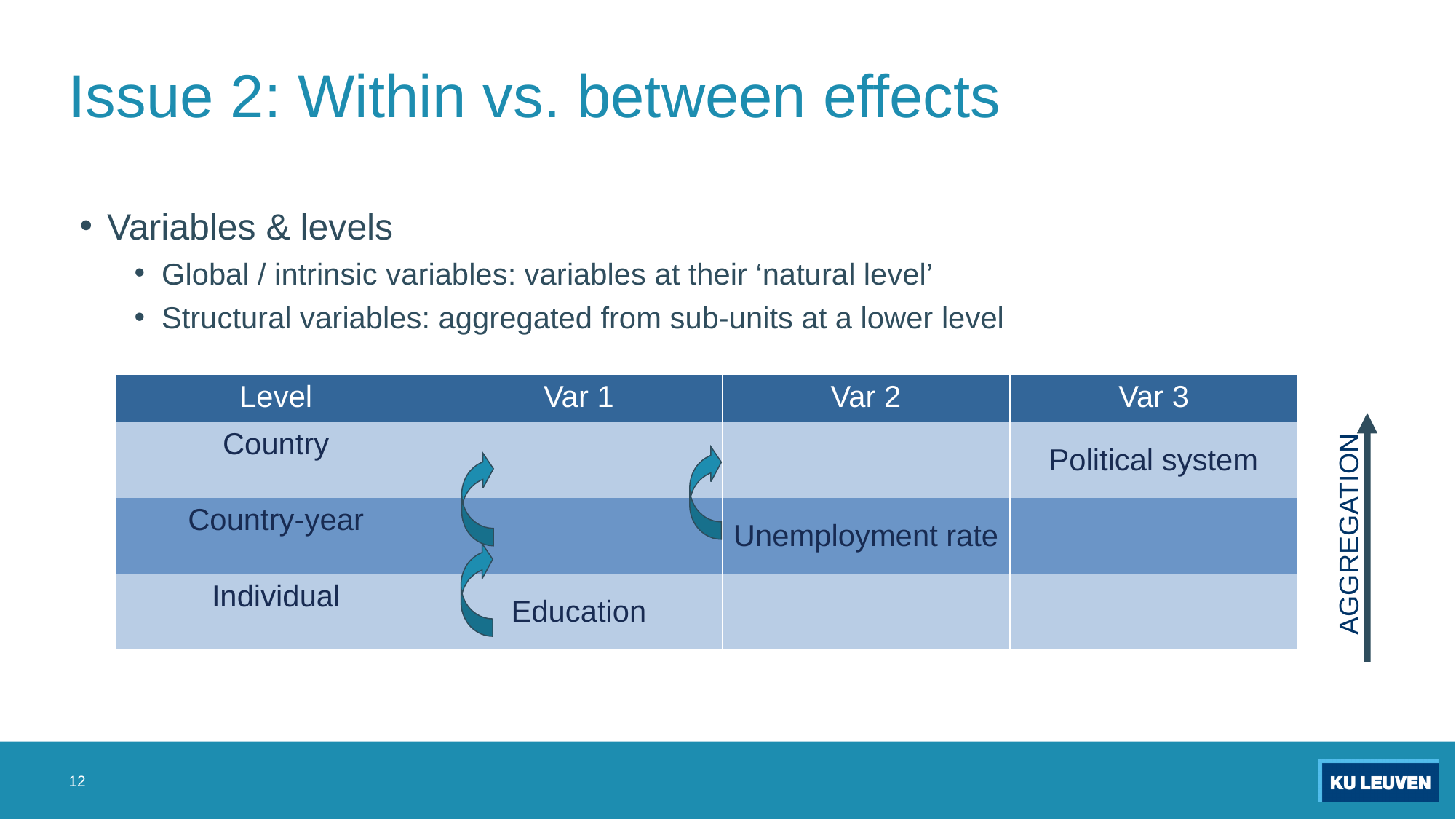

# Issue 2: Within vs. between effects
Variables & levels
Global / intrinsic variables: variables at their ‘natural level’
Structural variables: aggregated from sub-units at a lower level
| Level | Var 1 |
| --- | --- |
| Country |  |
| Country-year |  |
| Individual | Education |
| Var 2 |
| --- |
|  |
| Unemployment rate |
|  |
| Var 3 |
| --- |
| Political system |
|  |
|  |

AGGREGATION

12